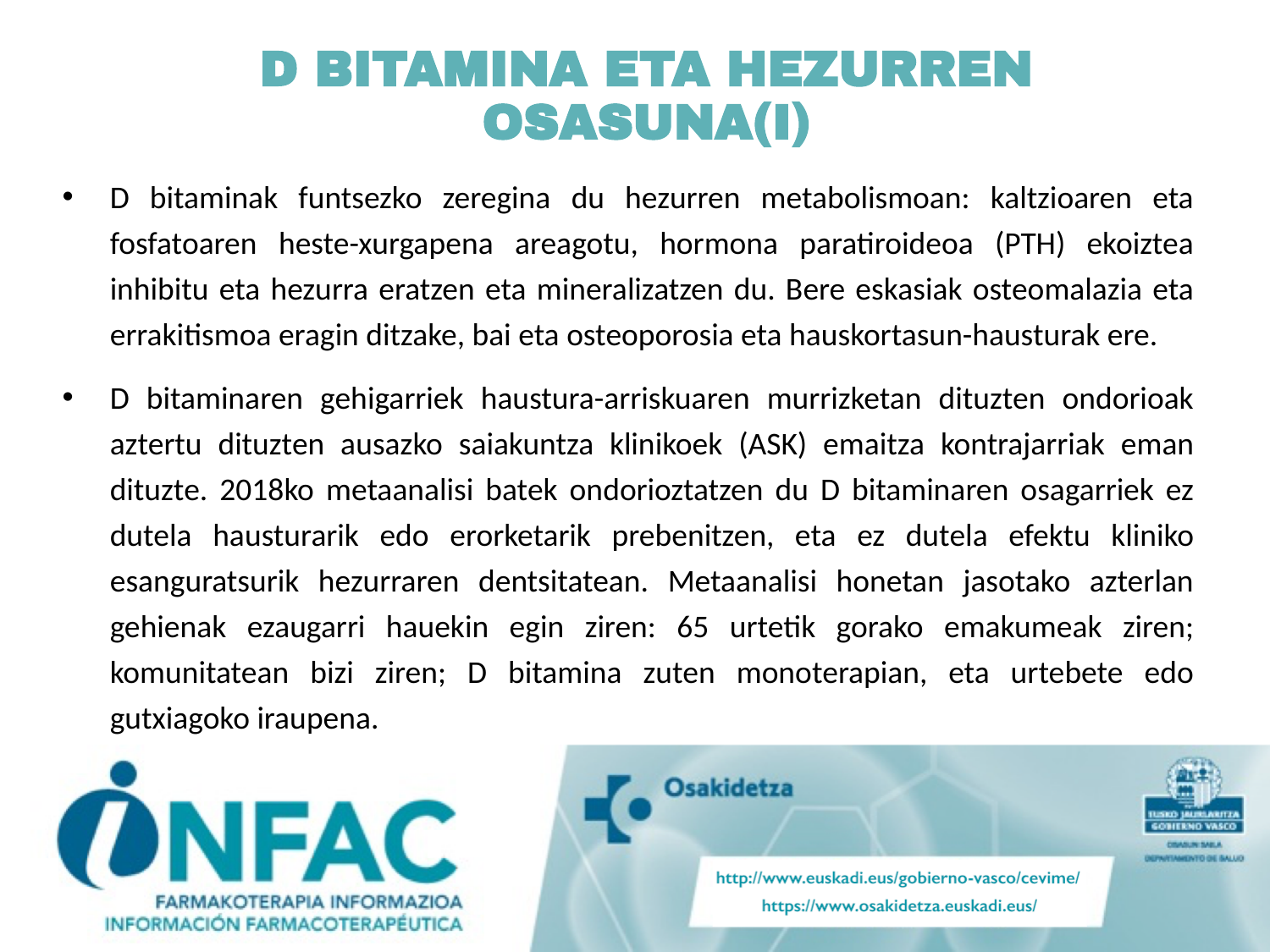

D BITAMINA ETA HEZURREN OSASUNA(I)
D bitaminak funtsezko zeregina du hezurren metabolismoan: kaltzioaren eta fosfatoaren heste-xurgapena areagotu, hormona paratiroideoa (PTH) ekoiztea inhibitu eta hezurra eratzen eta mineralizatzen du. Bere eskasiak osteomalazia eta errakitismoa eragin ditzake, bai eta osteoporosia eta hauskortasun-hausturak ere.
D bitaminaren gehigarriek haustura-arriskuaren murrizketan dituzten ondorioak aztertu dituzten ausazko saiakuntza klinikoek (ASK) emaitza kontrajarriak eman dituzte. 2018ko metaanalisi batek ondorioztatzen du D bitaminaren osagarriek ez dutela hausturarik edo erorketarik prebenitzen, eta ez dutela efektu kliniko esanguratsurik hezurraren dentsitatean. Metaanalisi honetan jasotako azterlan gehienak ezaugarri hauekin egin ziren: 65 urtetik gorako emakumeak ziren; komunitatean bizi ziren; D bitamina zuten monoterapian, eta urtebete edo gutxiagoko iraupena.